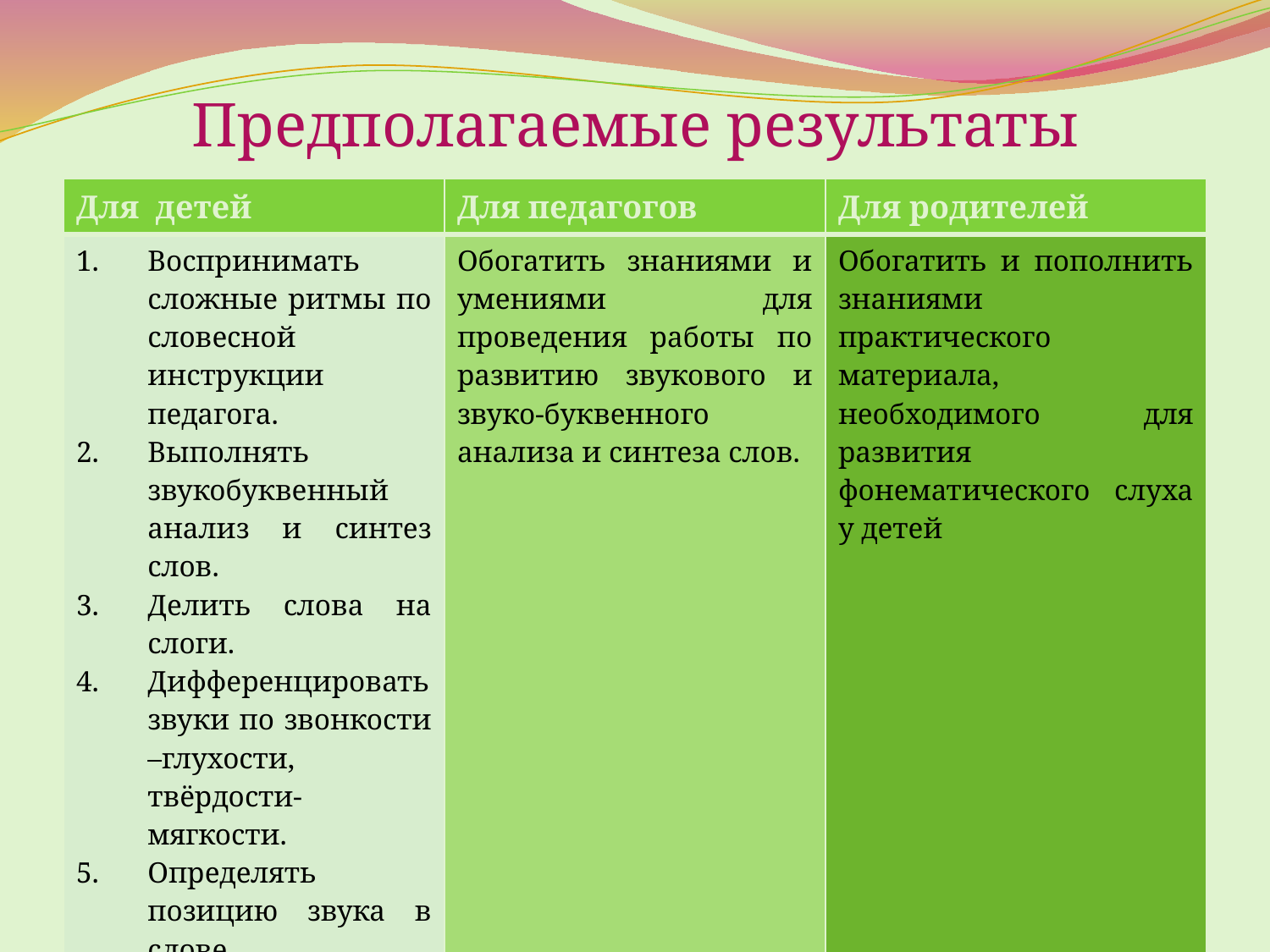

# Предполагаемые результаты
| Для детей | Для педагогов | Для родителей |
| --- | --- | --- |
| Воспринимать сложные ритмы по словесной инструкции педагога. Выполнять звукобуквенный анализ и синтез слов. Делить слова на слоги. Дифференцировать звуки по звонкости –глухости, твёрдости-мягкости. Определять позицию звука в слове. Знать буквы русского алфавита. | Обогатить знаниями и умениями для проведения работы по развитию звукового и звуко-буквенного анализа и синтеза слов. | Обогатить и пополнить знаниями практического материала, необходимого для развития фонематического слуха у детей |